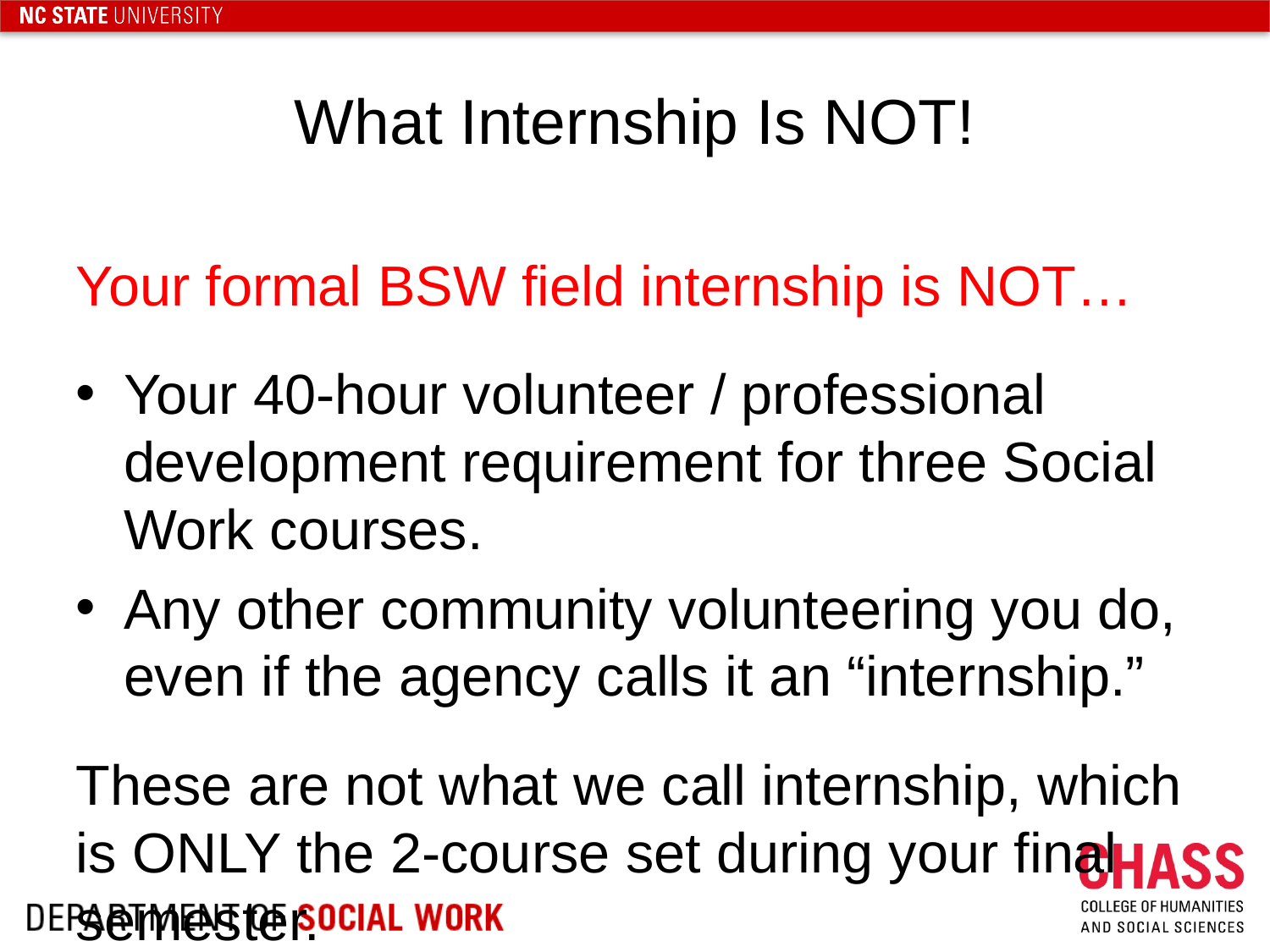

# What Internship Is NOT!
Your formal BSW field internship is NOT…

Your 40-hour volunteer / professional development requirement for three Social Work courses.
Any other community volunteering you do, even if the agency calls it an “internship.”

These are not what we call internship, which is ONLY the 2-course set during your final semester.